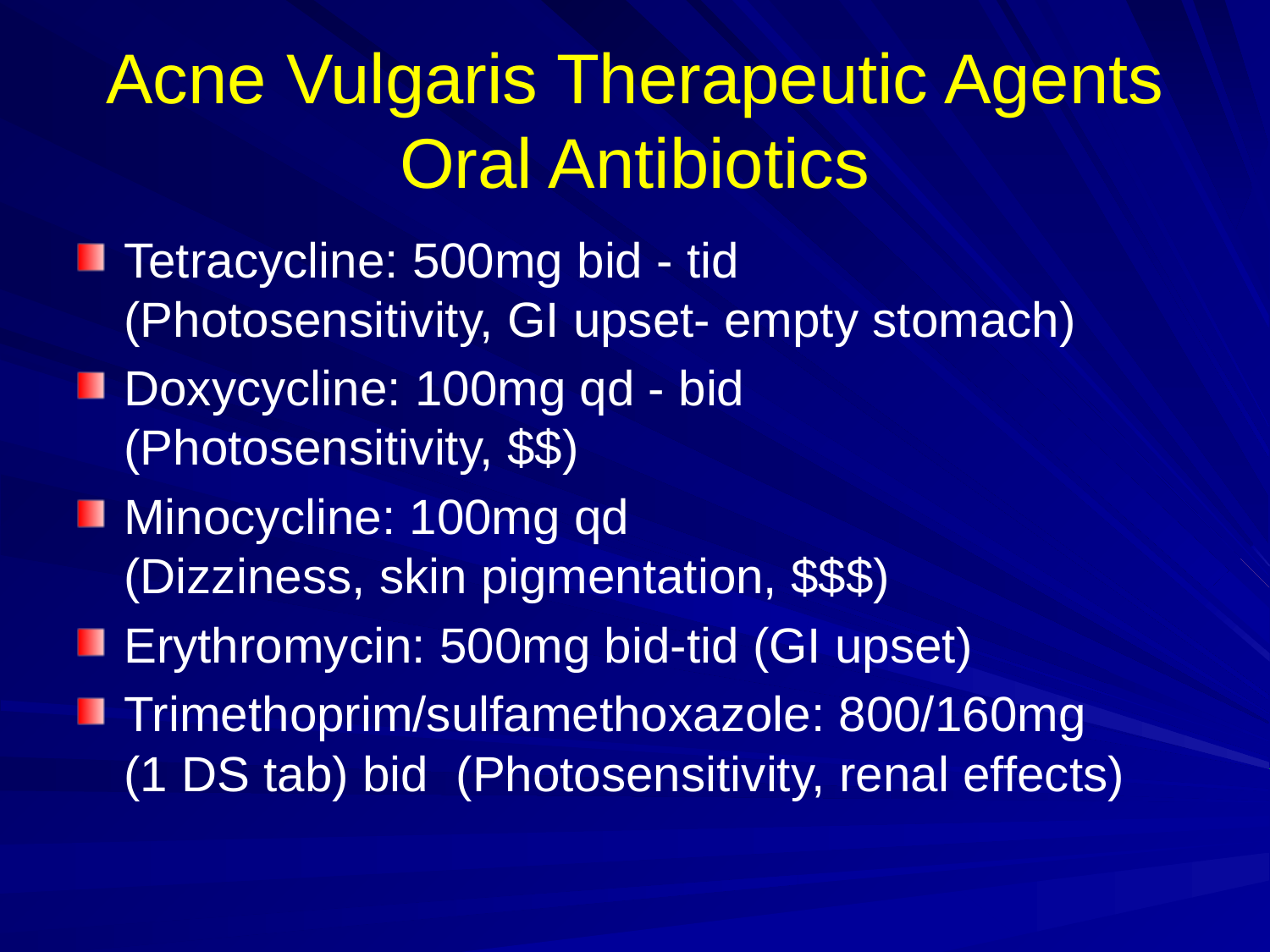

# Acne Vulgaris Therapeutic Agents Oral Antibiotics
Tetracycline: 500mg bid - tid
(Photosensitivity, GI upset- empty stomach)
Doxycycline: 100mg qd - bid
(Photosensitivity, $$)
Minocycline: 100mg qd
(Dizziness, skin pigmentation, $$$)
Erythromycin: 500mg bid-tid (GI upset)
Trimethoprim/sulfamethoxazole: 800/160mg
(1 DS tab) bid  (Photosensitivity, renal effects)